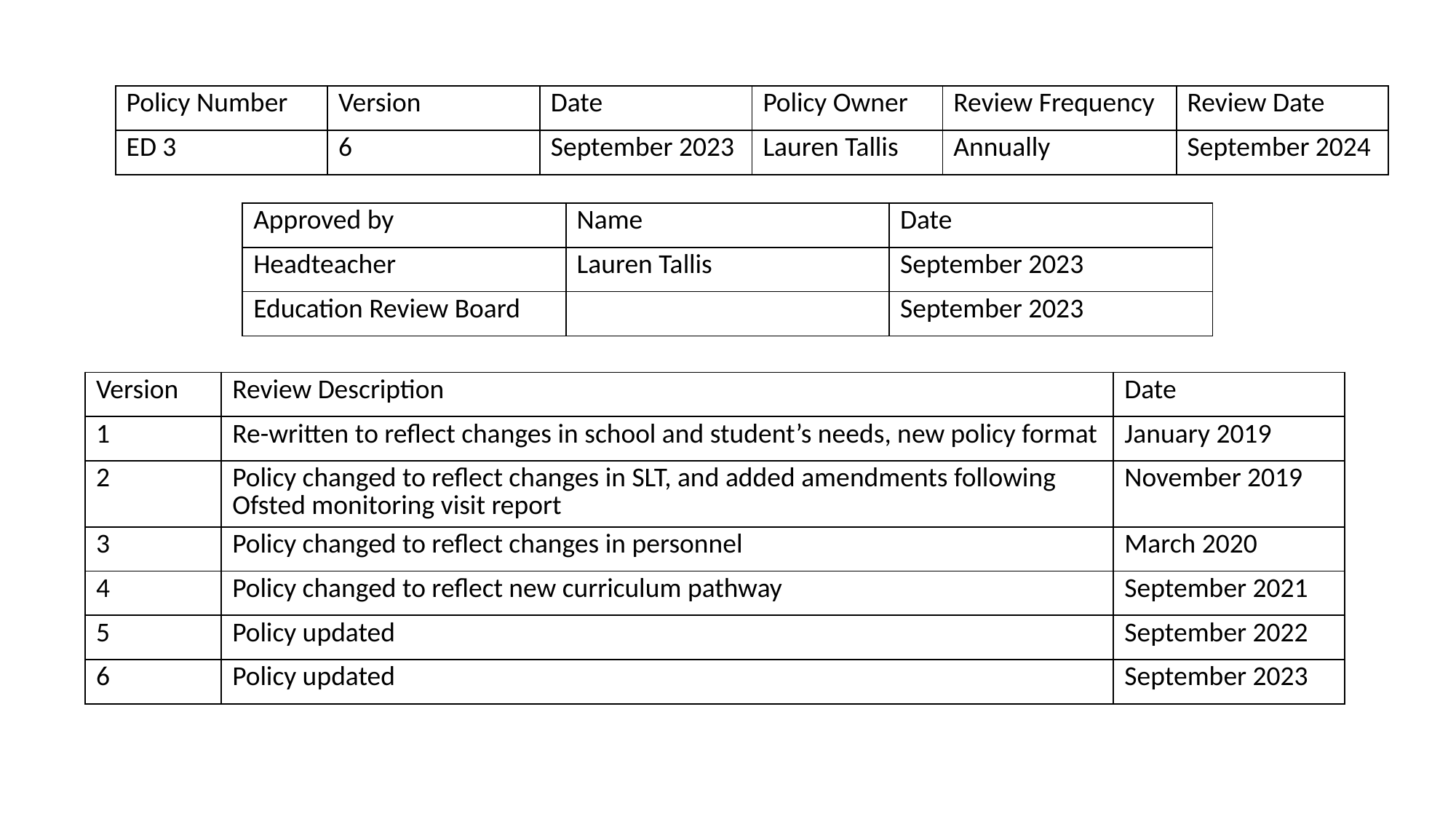

| Policy Number | Version | Date | Policy Owner | Review Frequency | Review Date |
| --- | --- | --- | --- | --- | --- |
| ED 3 | 6 | September 2023 | Lauren Tallis | Annually | September 2024 |
| Approved by | Name | Date |
| --- | --- | --- |
| Headteacher | Lauren Tallis | September 2023 |
| Education Review Board |  | September 2023 |
| Version | Review Description | Date |
| --- | --- | --- |
| 1 | Re-written to reflect changes in school and student’s needs, new policy format | January 2019 |
| 2 | Policy changed to reflect changes in SLT, and added amendments following Ofsted monitoring visit report | November 2019 |
| 3 | Policy changed to reflect changes in personnel | March 2020 |
| 4 | Policy changed to reflect new curriculum pathway | September 2021 |
| 5 | Policy updated | September 2022 |
| 6 | Policy updated | September 2023 |